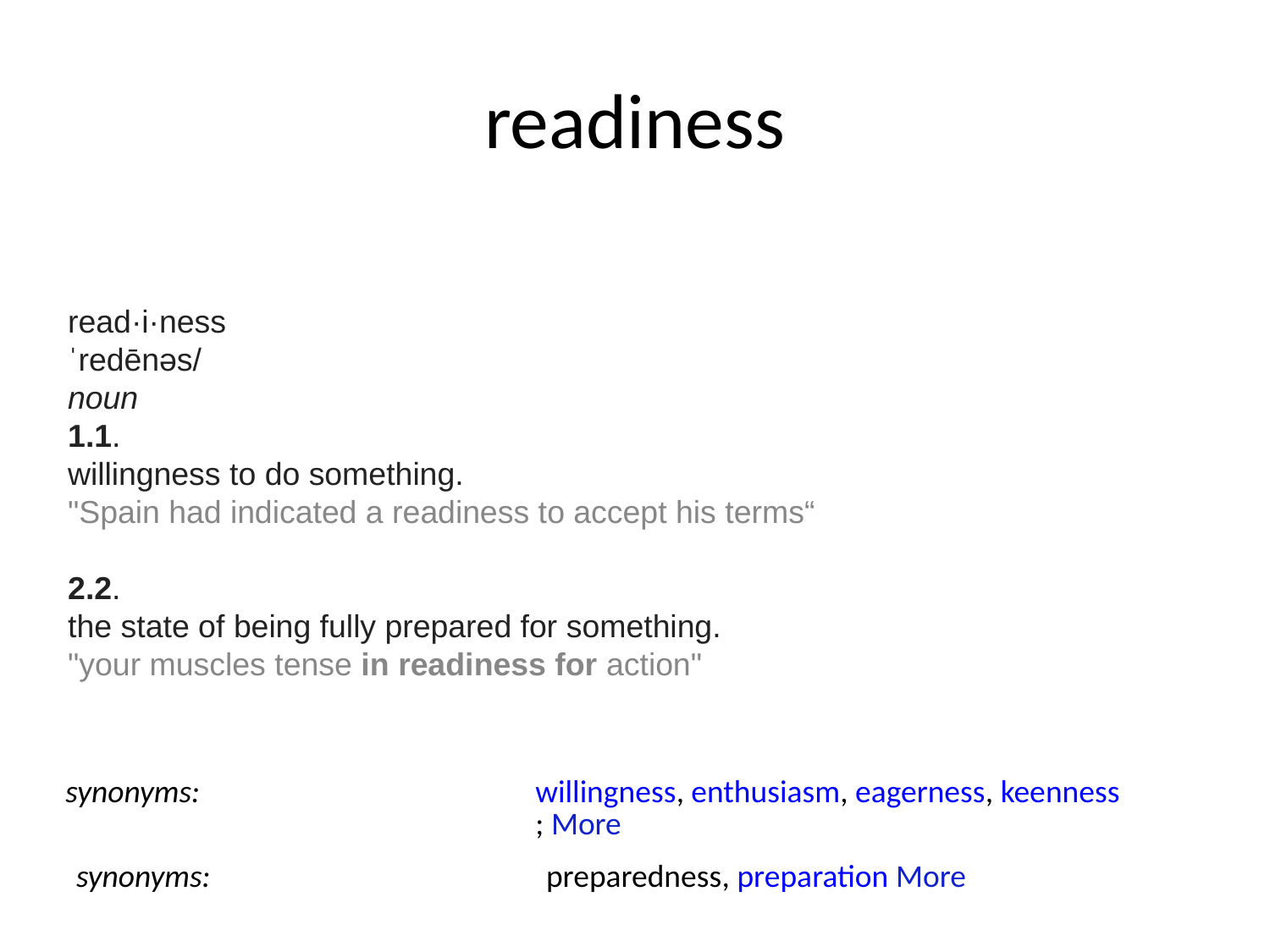

# readiness
read·i·ness
ˈredēnəs/
noun
1.
willingness to do something.
"Spain had indicated a readiness to accept his terms“

2.
the state of being fully prepared for something.
"your muscles tense in readiness for action"

| synonyms: | willingness, enthusiasm, eagerness, keenness; More |
| --- | --- |
| synonyms: | preparedness, preparation More |
| --- | --- |